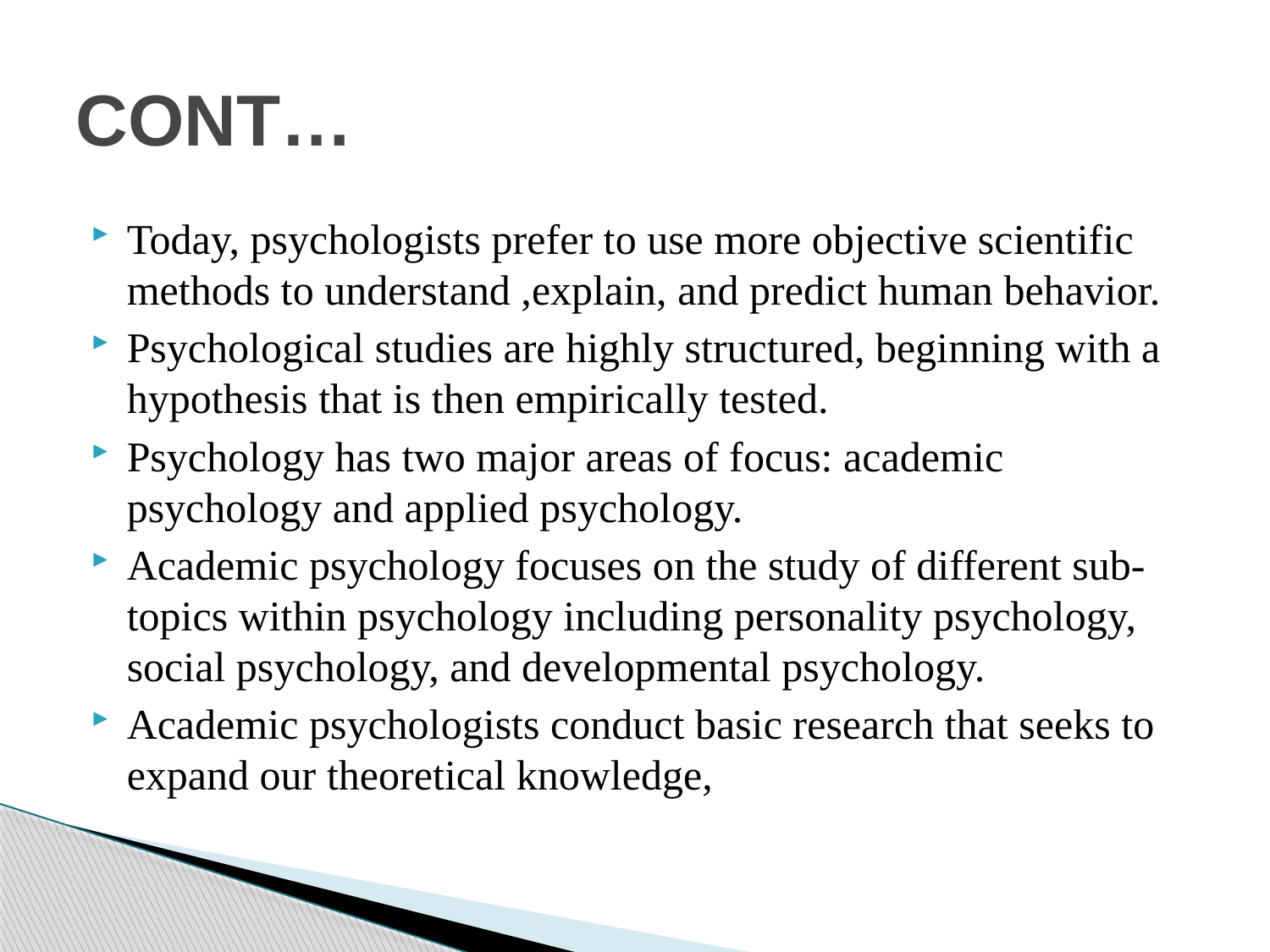

# CONT…
Today, psychologists prefer to use more objective scientific methods to understand ,explain, and predict human behavior.
Psychological studies are highly structured, beginning with a hypothesis that is then empirically tested.
Psychology has two major areas of focus: academic psychology and applied psychology.
Academic psychology focuses on the study of different sub-topics within psychology including personality psychology, social psychology, and developmental psychology.
Academic psychologists conduct basic research that seeks to expand our theoretical knowledge,